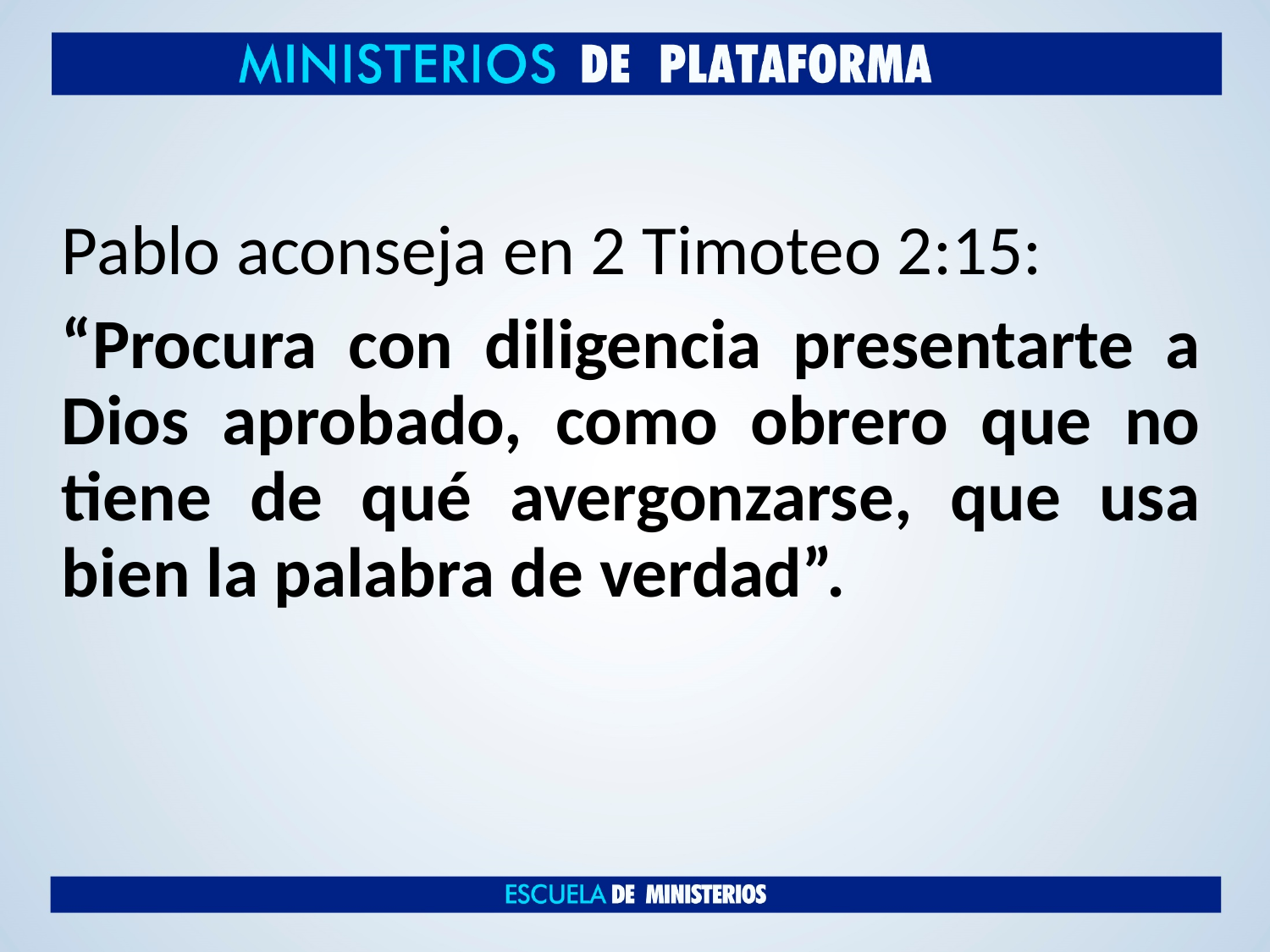

Pablo aconseja en 2 Timoteo 2:15:
“Procura con diligencia presentarte a Dios aprobado, como obrero que no tiene de qué avergonzarse, que usa bien la palabra de verdad”.